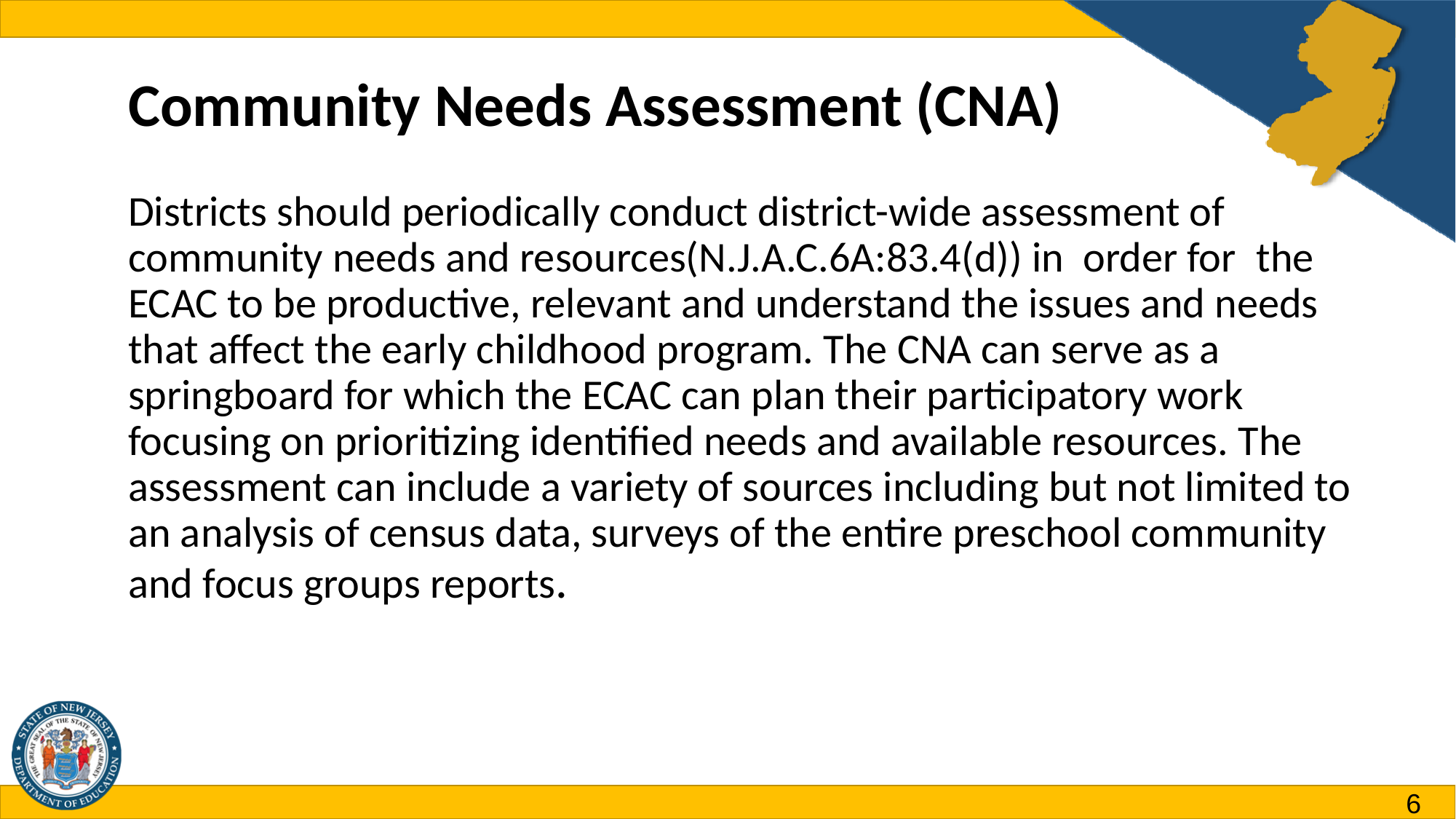

# Community Needs Assessment (CNA)
Districts should periodically conduct district-wide assessment of community needs and resources(N.J.A.C.6A:83.4(d)) in  order for  the ECAC to be productive, relevant and understand the issues and needs that affect the early childhood program. The CNA can serve as a springboard for which the ECAC can plan their participatory work focusing on prioritizing identified needs and available resources. The assessment can include a variety of sources including but not limited to an analysis of census data, surveys of the entire preschool community and focus groups reports.
6